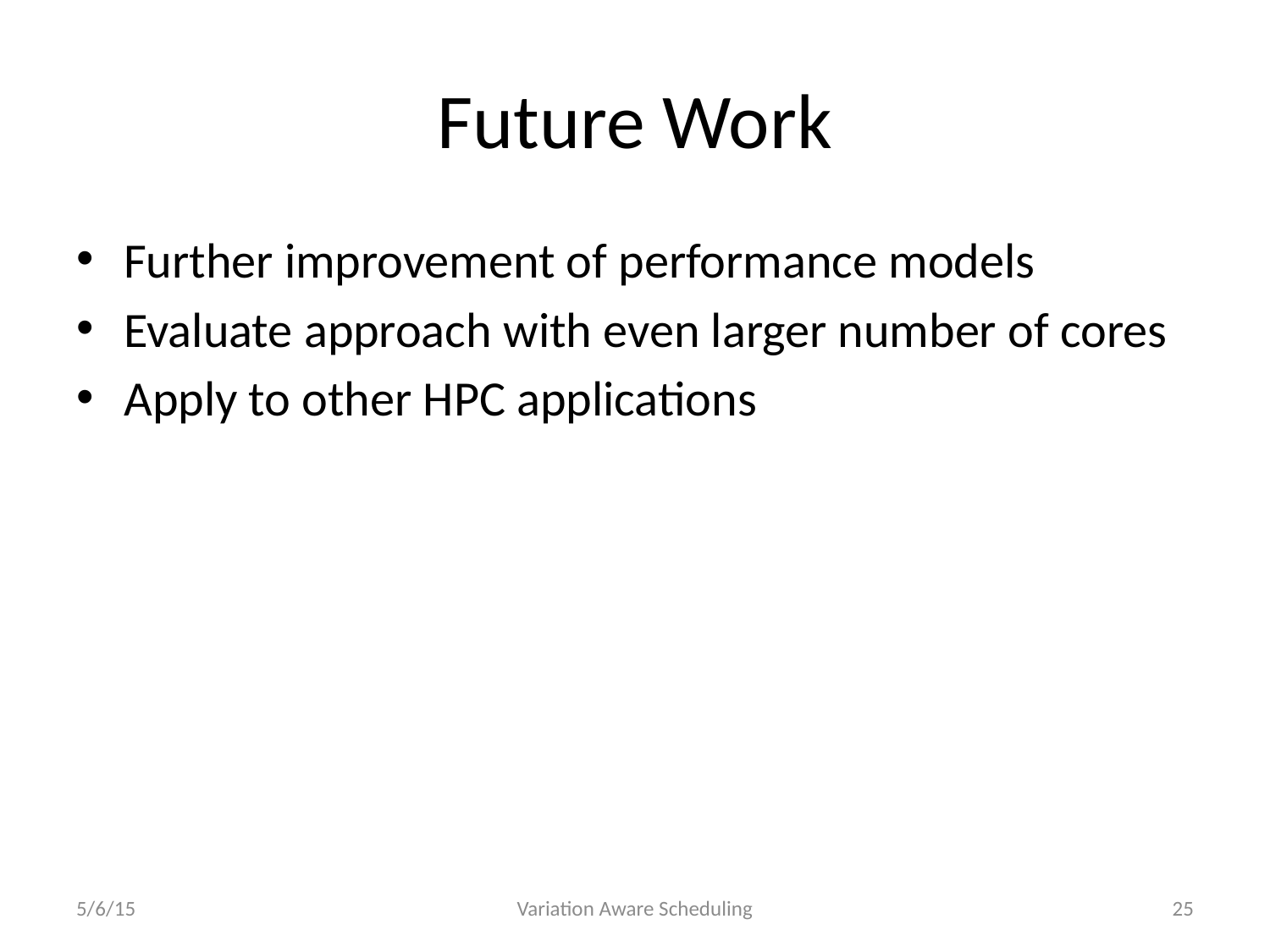

# Future Work
Further improvement of performance models
Evaluate approach with even larger number of cores
Apply to other HPC applications

5/6/15
Variation Aware Scheduling
25